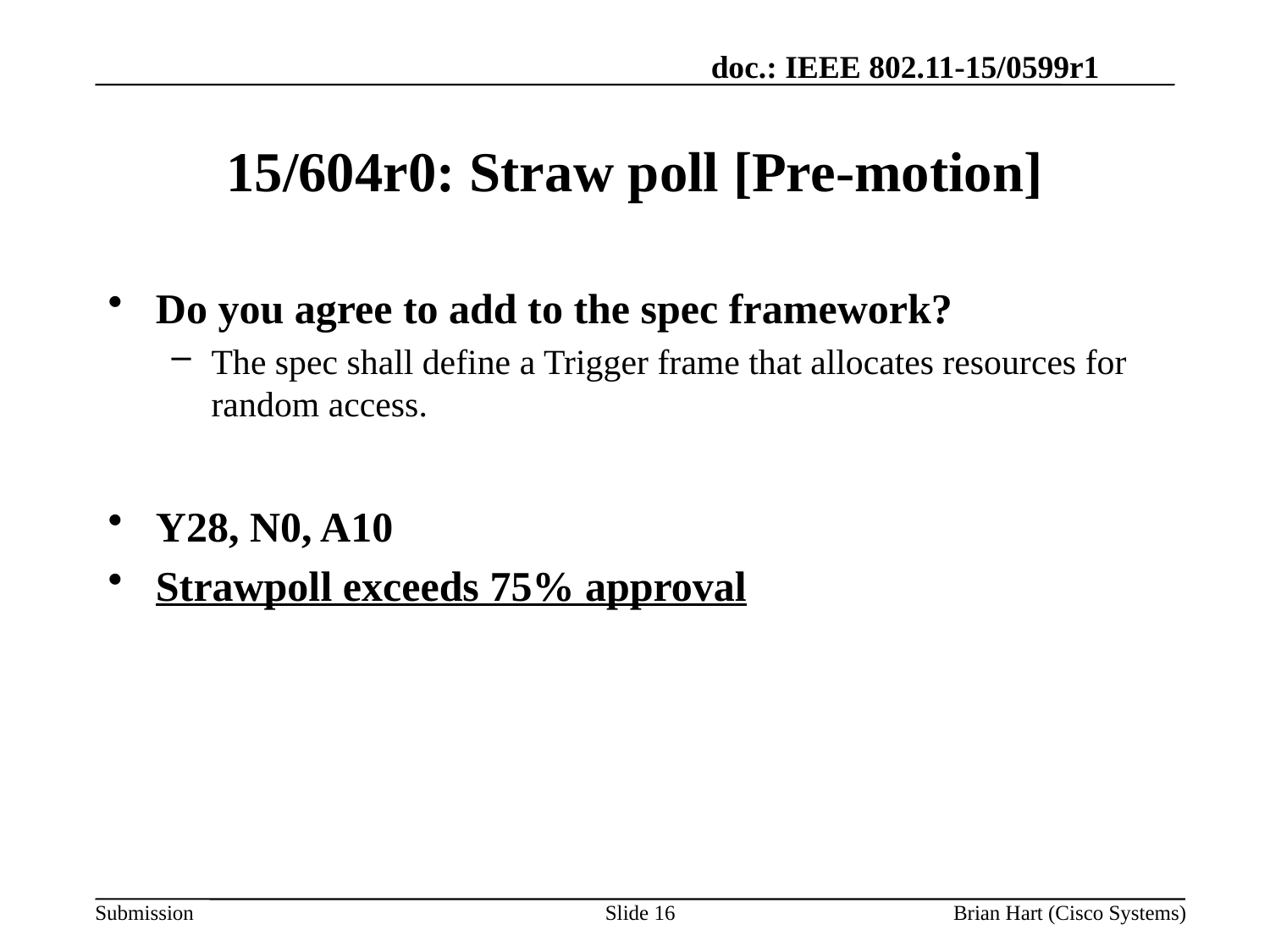

# 15/604r0: Straw poll [Pre-motion]
Do you agree to add to the spec framework?
The spec shall define a Trigger frame that allocates resources for random access.

Y28, N0, A10
Strawpoll exceeds 75% approval

Slide 16
Brian Hart (Cisco Systems)